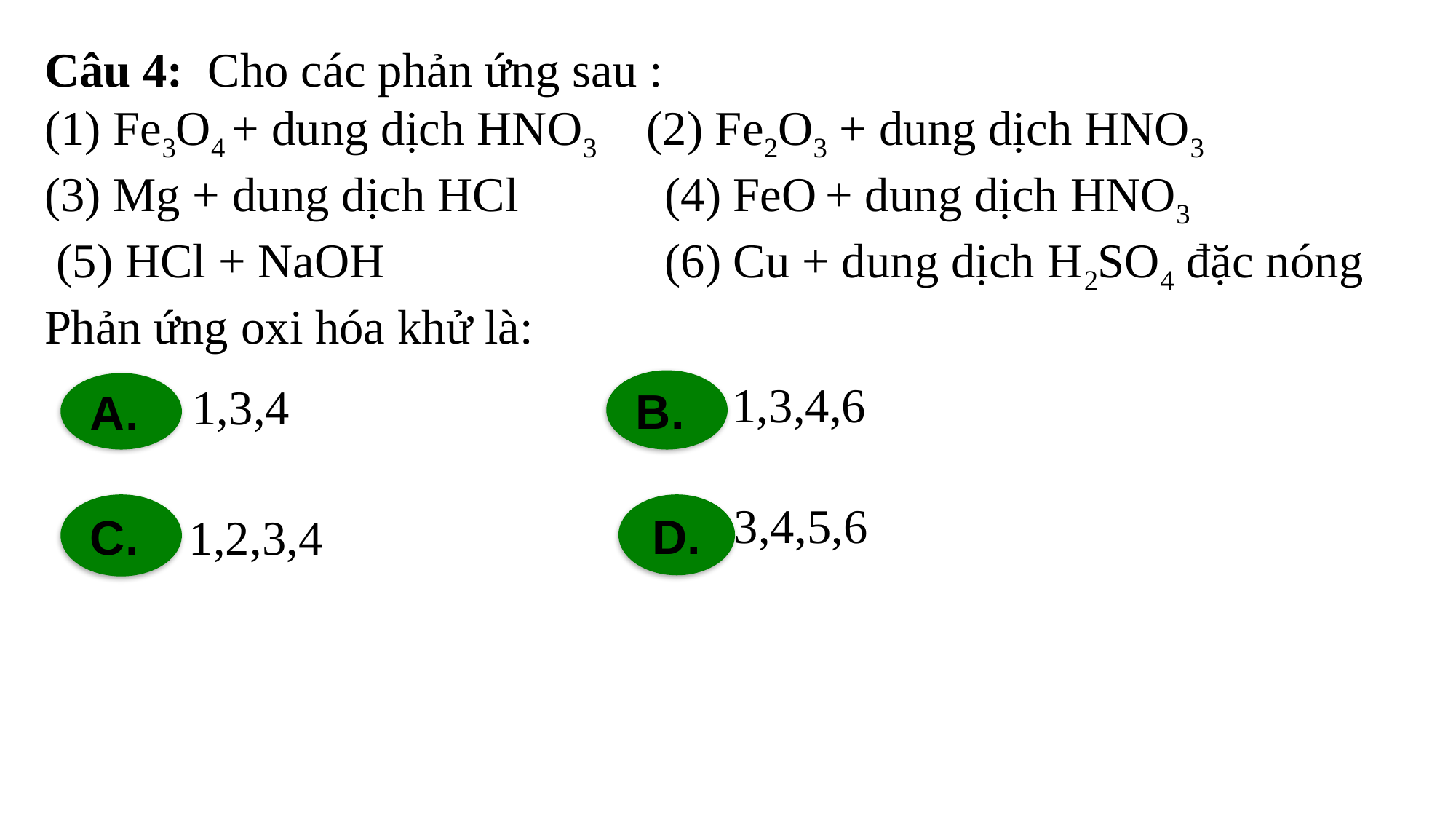

Câu 4:  Cho các phản ứng sau :
(1) Fe3O4 + dung dịch HNO3       (2) Fe2O3 + dung dịch HNO3
(3) Mg + dung dịch HCl            (4) FeO + dung dịch HNO3
 (5) HCl + NaOH                       (6) Cu + dung dịch H2SO4 đặc nóng
Phản ứng oxi hóa khử là:
1,3,4,6
B.
1,3,4
A.
3,4,5,6
C.
D.
1,2,3,4